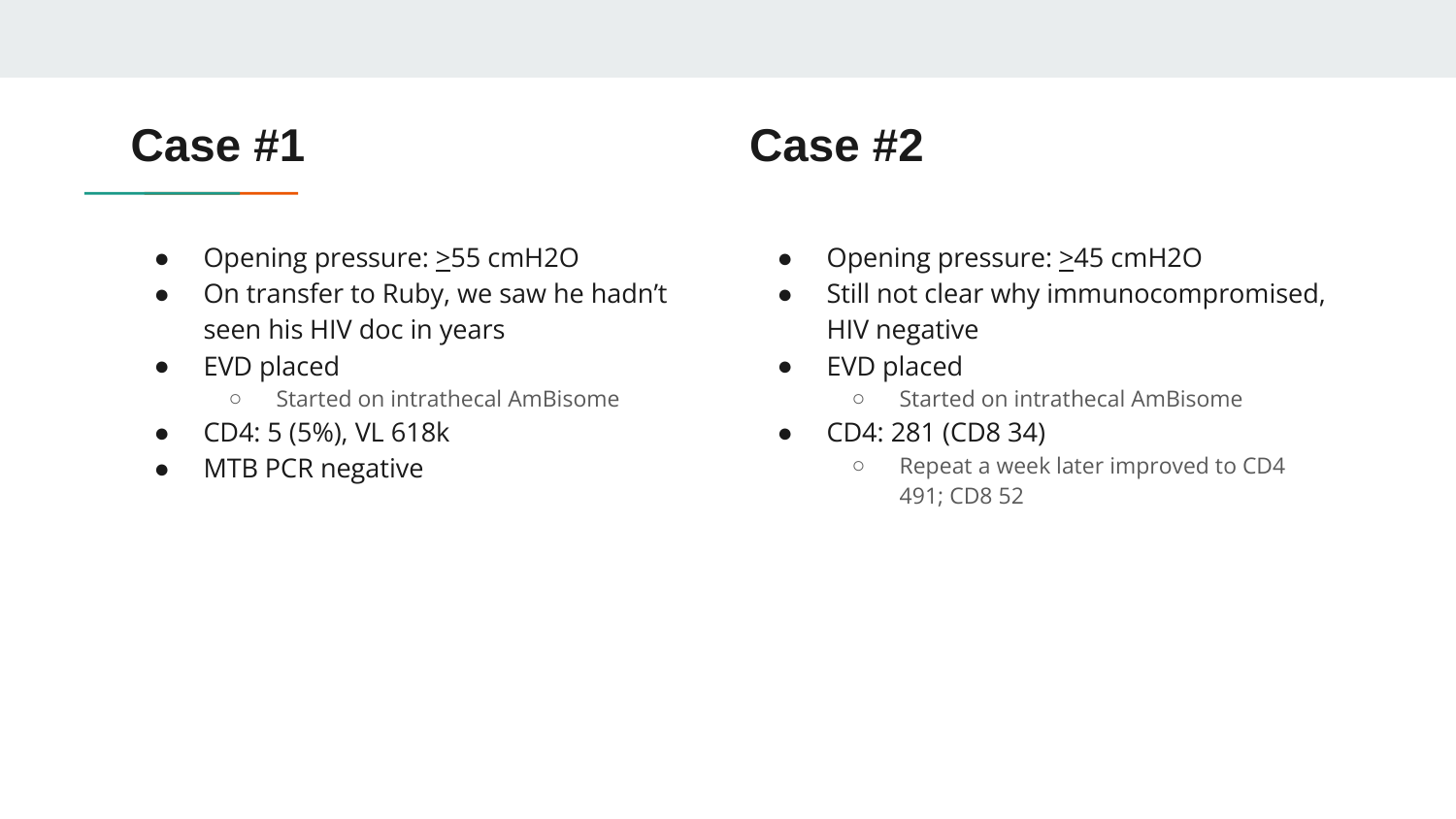

# Case #1
Case #2
Opening pressure: >55 cmH2O
On transfer to Ruby, we saw he hadn’t seen his HIV doc in years
EVD placed
Started on intrathecal AmBisome
CD4: 5 (5%), VL 618k
MTB PCR negative
Opening pressure: >45 cmH2O
Still not clear why immunocompromised, HIV negative
EVD placed
Started on intrathecal AmBisome
CD4: 281 (CD8 34)
Repeat a week later improved to CD4 491; CD8 52